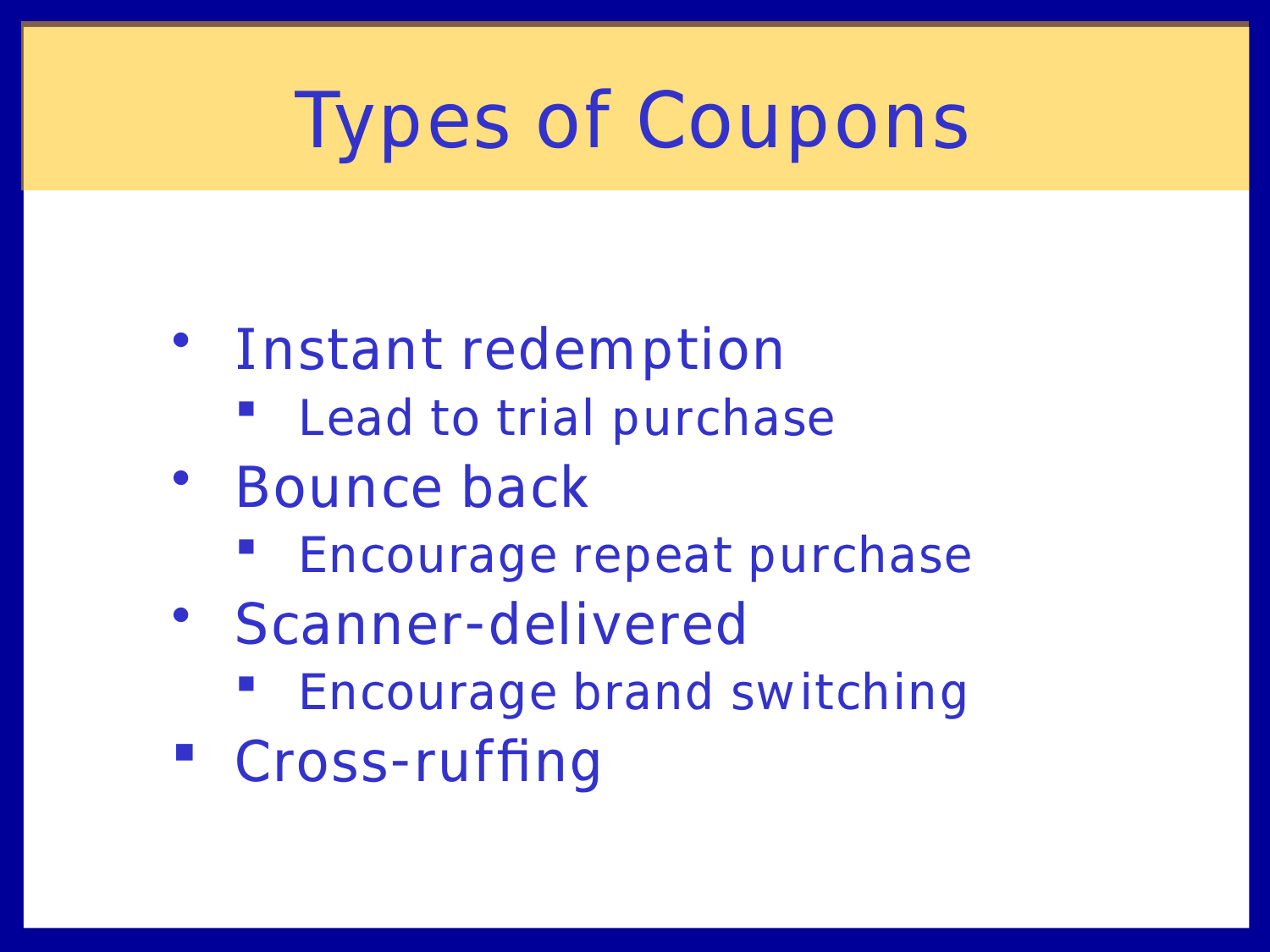

# Types of Coupons
Instant redemption
Lead to trial purchase
Bounce back
Encourage repeat purchase
Scanner-delivered
Encourage brand switching
Cross-ruffing